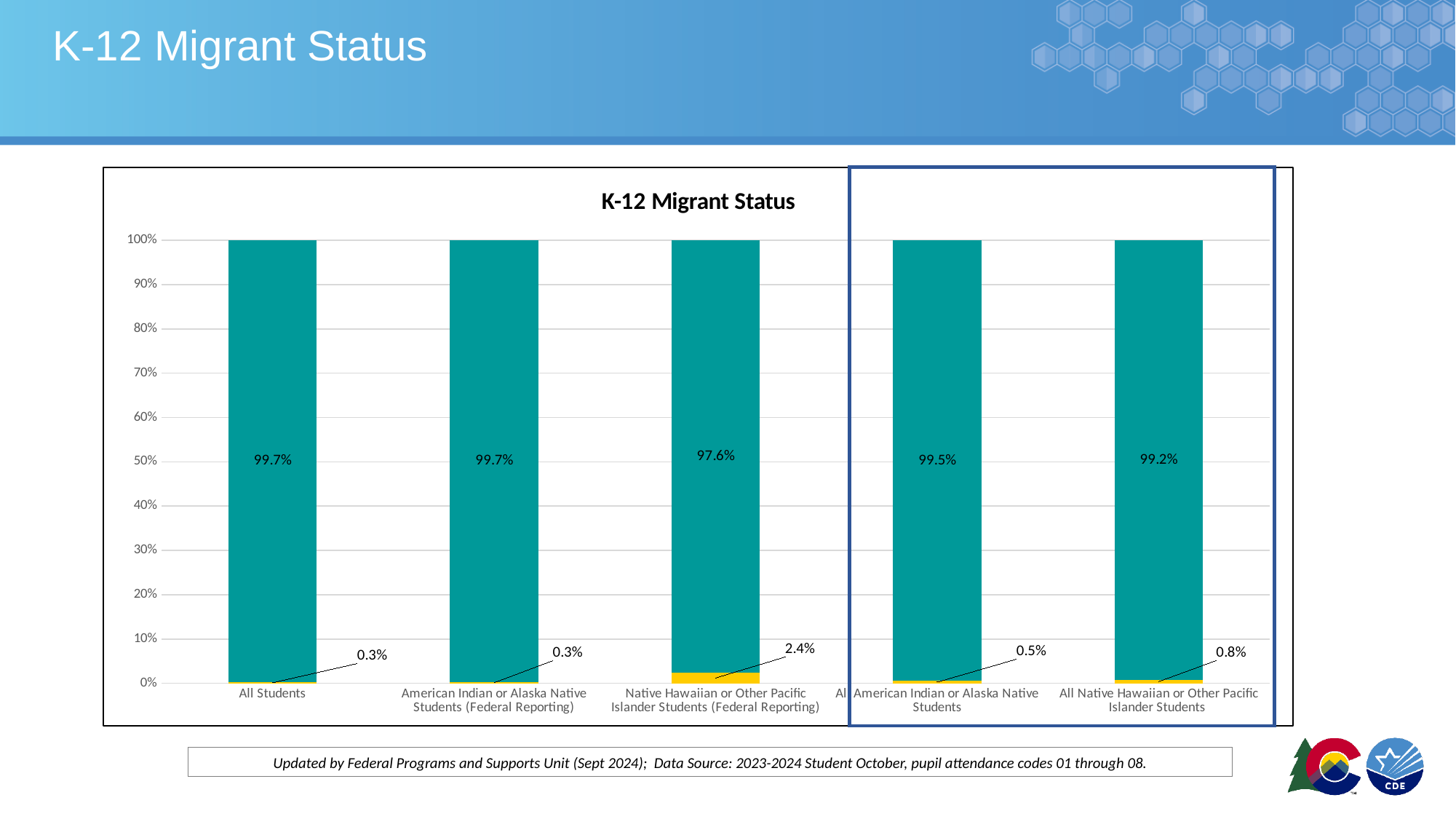

# K-12 Migrant Status

### Chart: K-12 Migrant Status

| Category | Migrant | Not Migrant |
|---|---|---|
| All Students | 2277.0 | 847127.0 |
| American Indian or Alaska Native Students (Federal Reporting) | 15.0 | 5162.0 |
| Native Hawaiian or Other Pacific Islander Students (Federal Reporting) | 69.0 | 2782.0 |
| All American Indian or Alaska Native Students | 280.0 | 51080.0 |
| All Native Hawaiian or Other Pacific Islander Students  | 94.0 | 11304.0 |
Updated by Federal Programs and Supports Unit (Sept 2024);  Data Source: 2023-2024 Student October, pupil attendance codes 01 through 08.